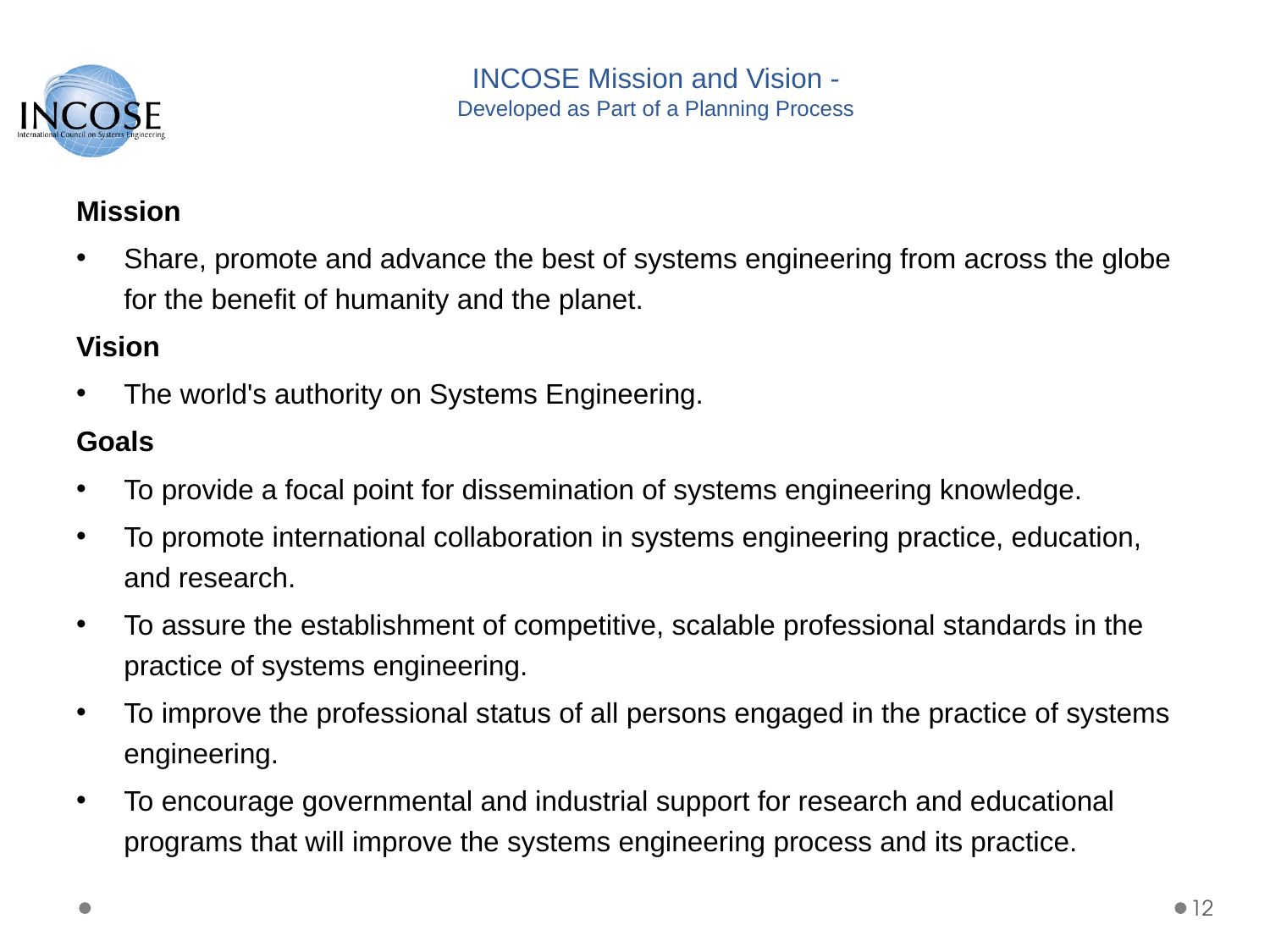

# INCOSE Mission and Vision - Developed as Part of a Planning Process
Mission
Share, promote and advance the best of systems engineering from across the globe for the benefit of humanity and the planet.
Vision
The world's authority on Systems Engineering.
Goals
To provide a focal point for dissemination of systems engineering knowledge.
To promote international collaboration in systems engineering practice, education, and research.
To assure the establishment of competitive, scalable professional standards in the practice of systems engineering.
To improve the professional status of all persons engaged in the practice of systems engineering.
To encourage governmental and industrial support for research and educational programs that will improve the systems engineering process and its practice.
12